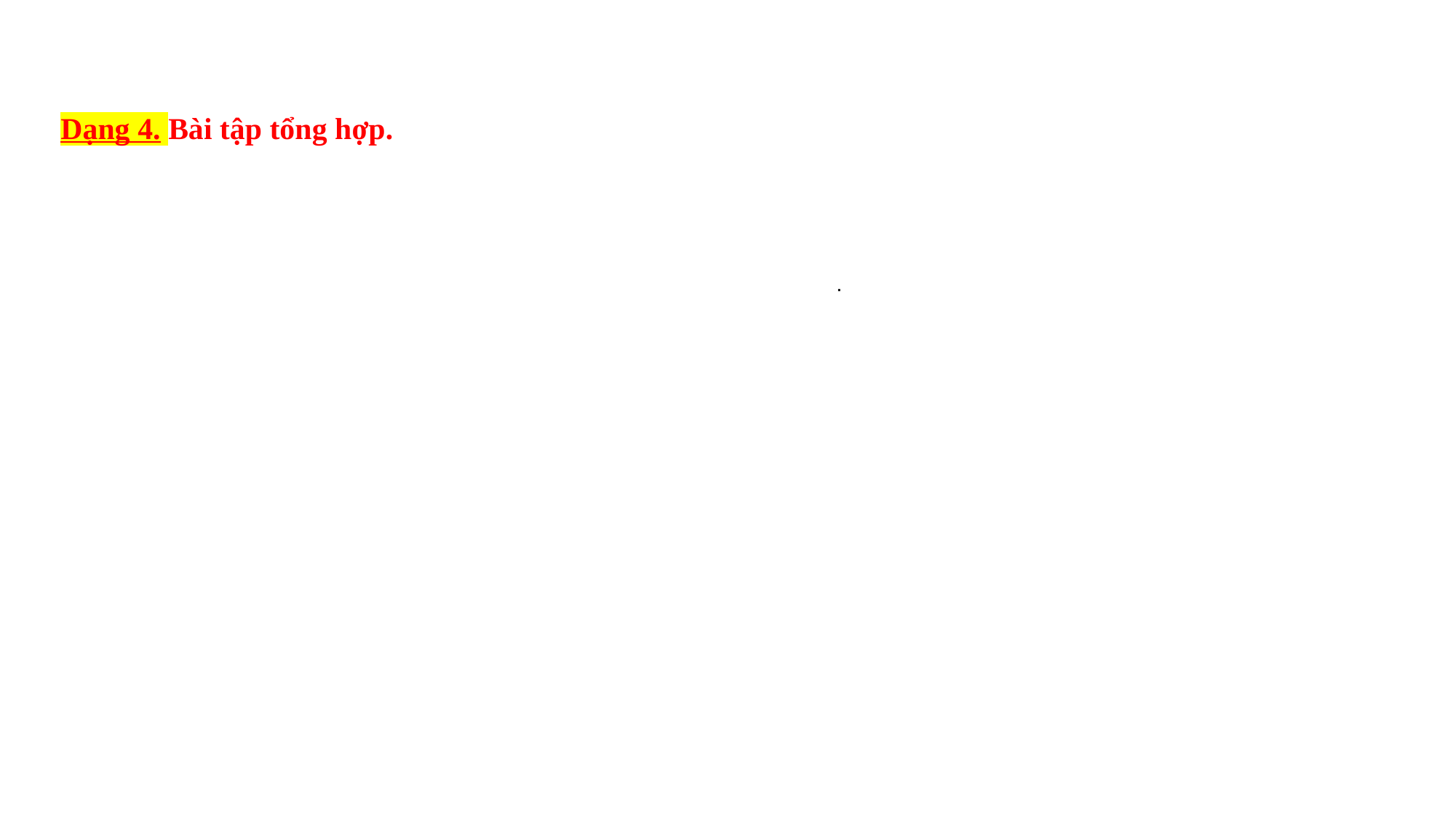

Dạng 4. Bài tập tổng hợp.
.